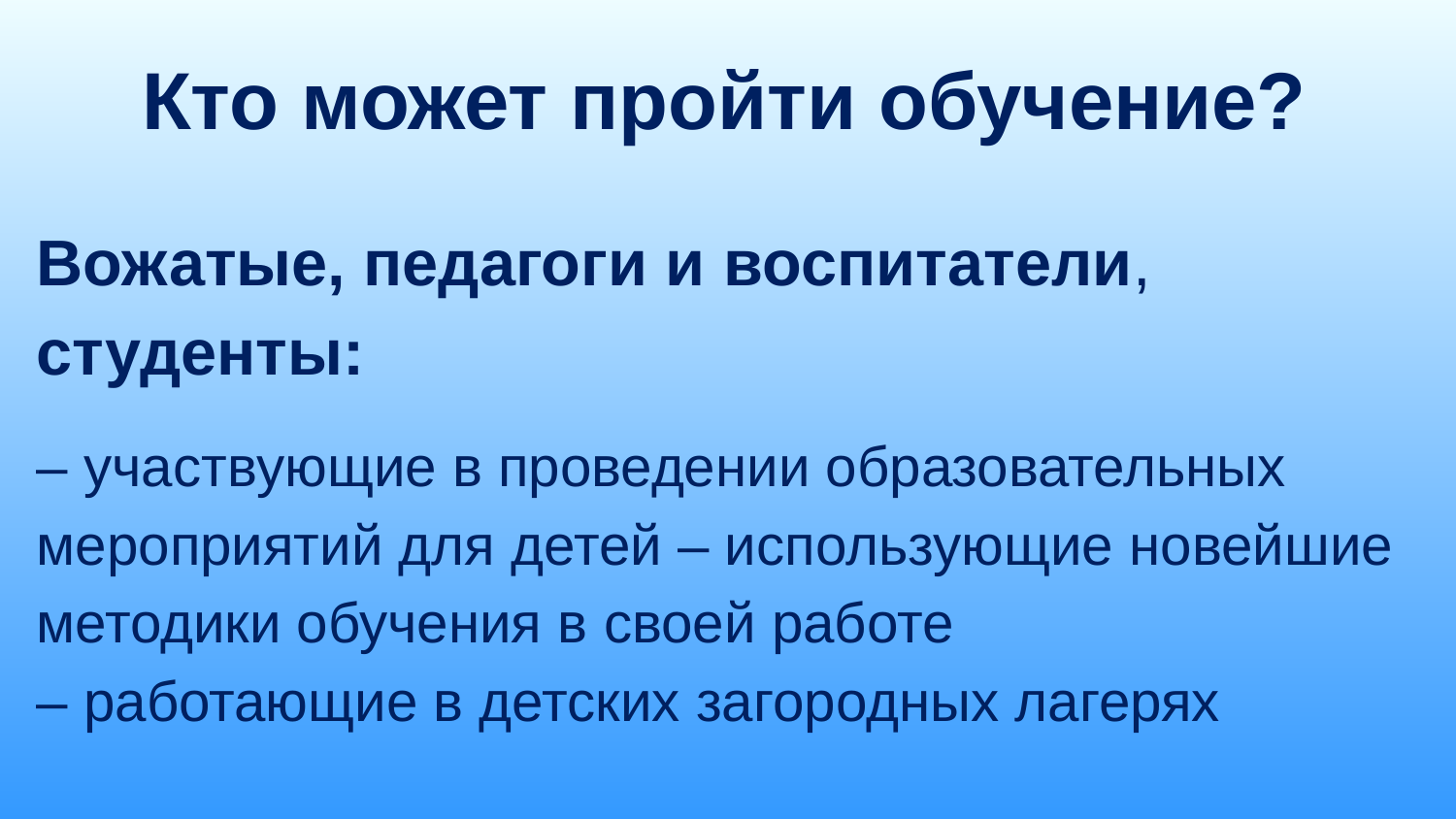

# Кто может пройти обучение?
Вожатые, педагоги и воспитатели, студенты:
– участвующие в проведении образовательных мероприятий для детей – использующие новейшие методики обучения в своей работе
– работающие в детских загородных лагерях